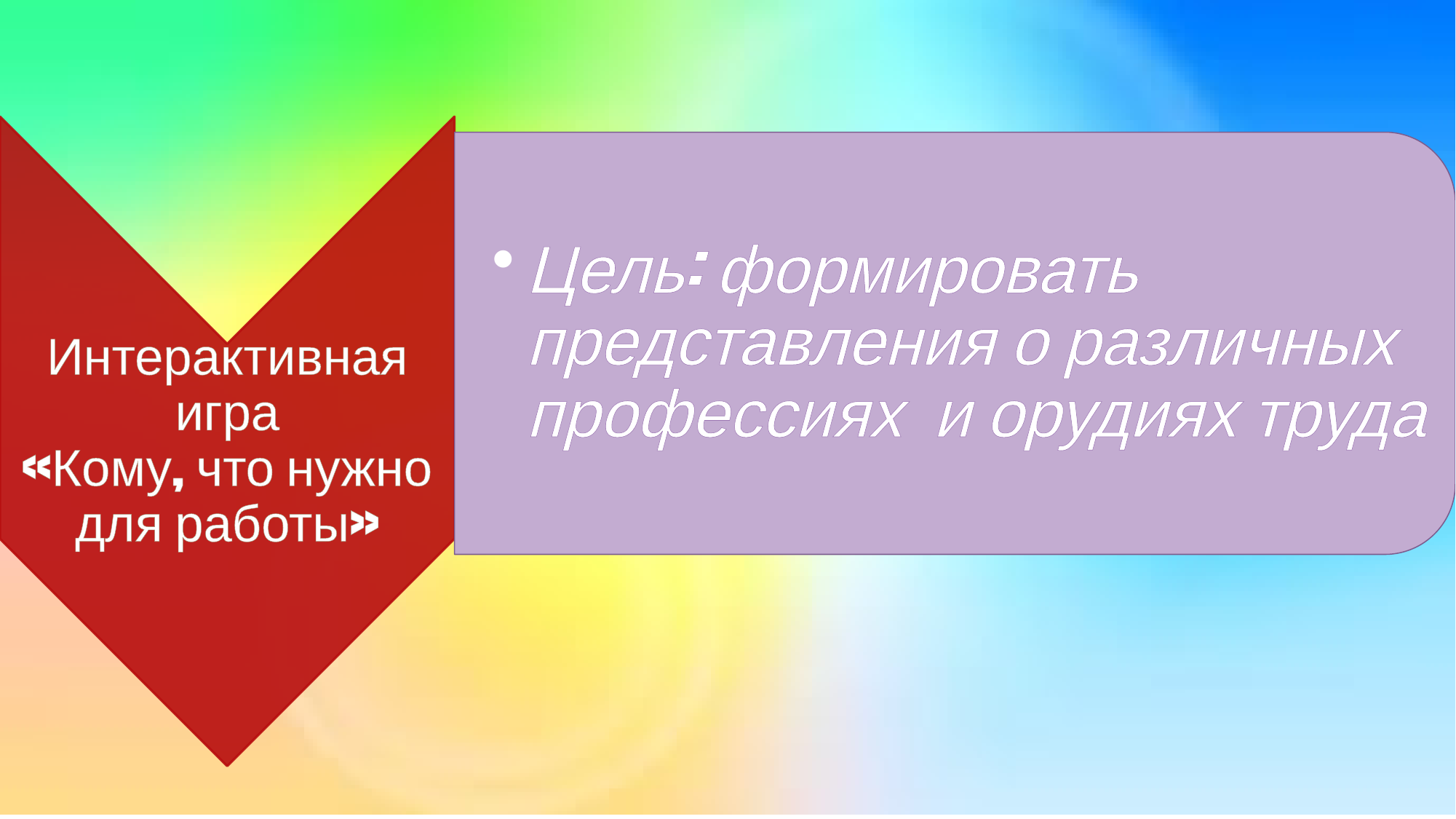

Интерактивная игра
«Кому, что нужно для работы»
Цель: формировать представления о различных профессиях  и орудиях труда